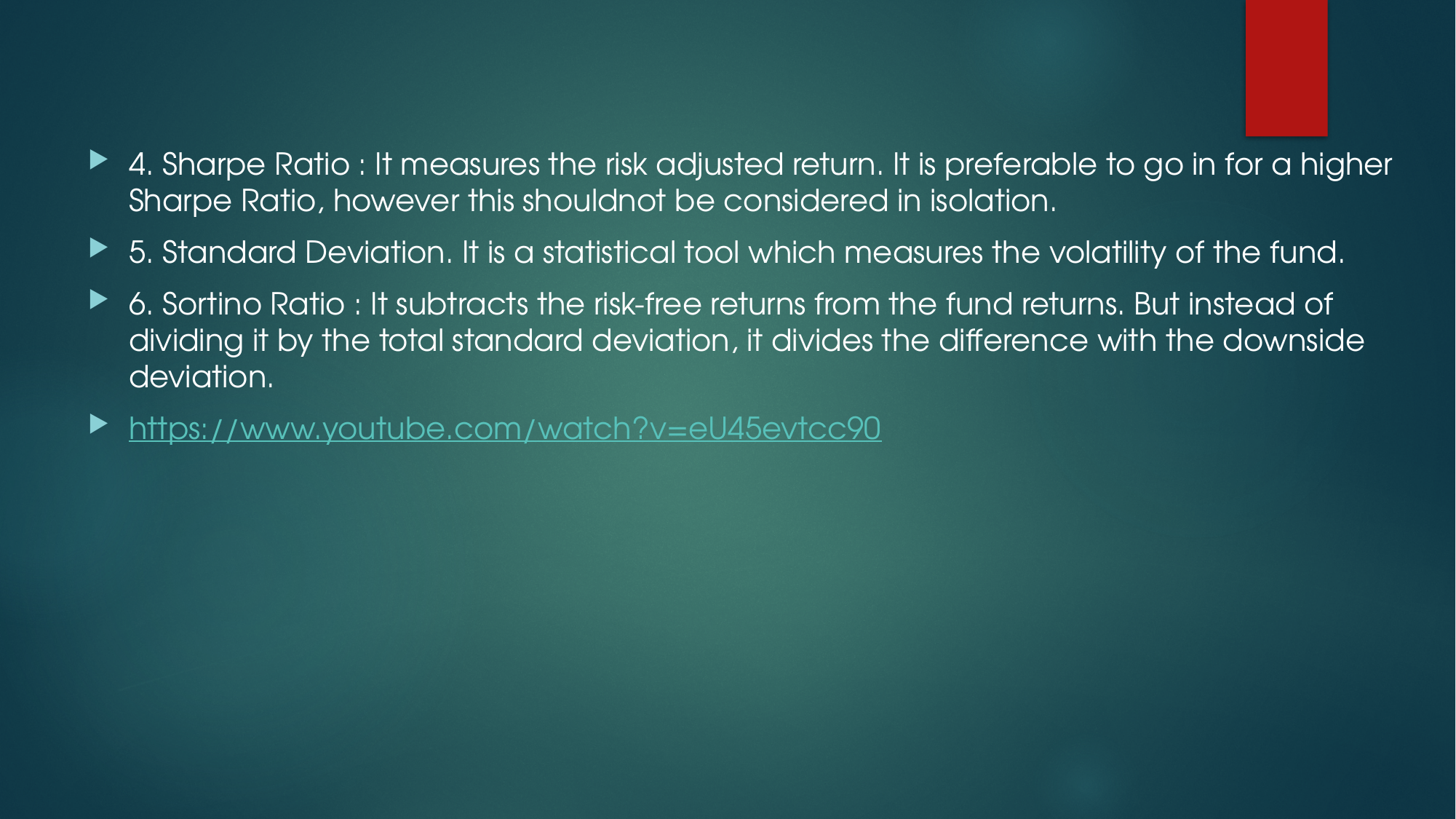

#
4. Sharpe Ratio : It measures the risk adjusted return. It is preferable to go in for a higher Sharpe Ratio, however this shouldnot be considered in isolation.
5. Standard Deviation. It is a statistical tool which measures the volatility of the fund.
6. Sortino Ratio : It subtracts the risk-free returns from the fund returns. But instead of dividing it by the total standard deviation, it divides the difference with the downside deviation.
https://www.youtube.com/watch?v=eU45evtcc90